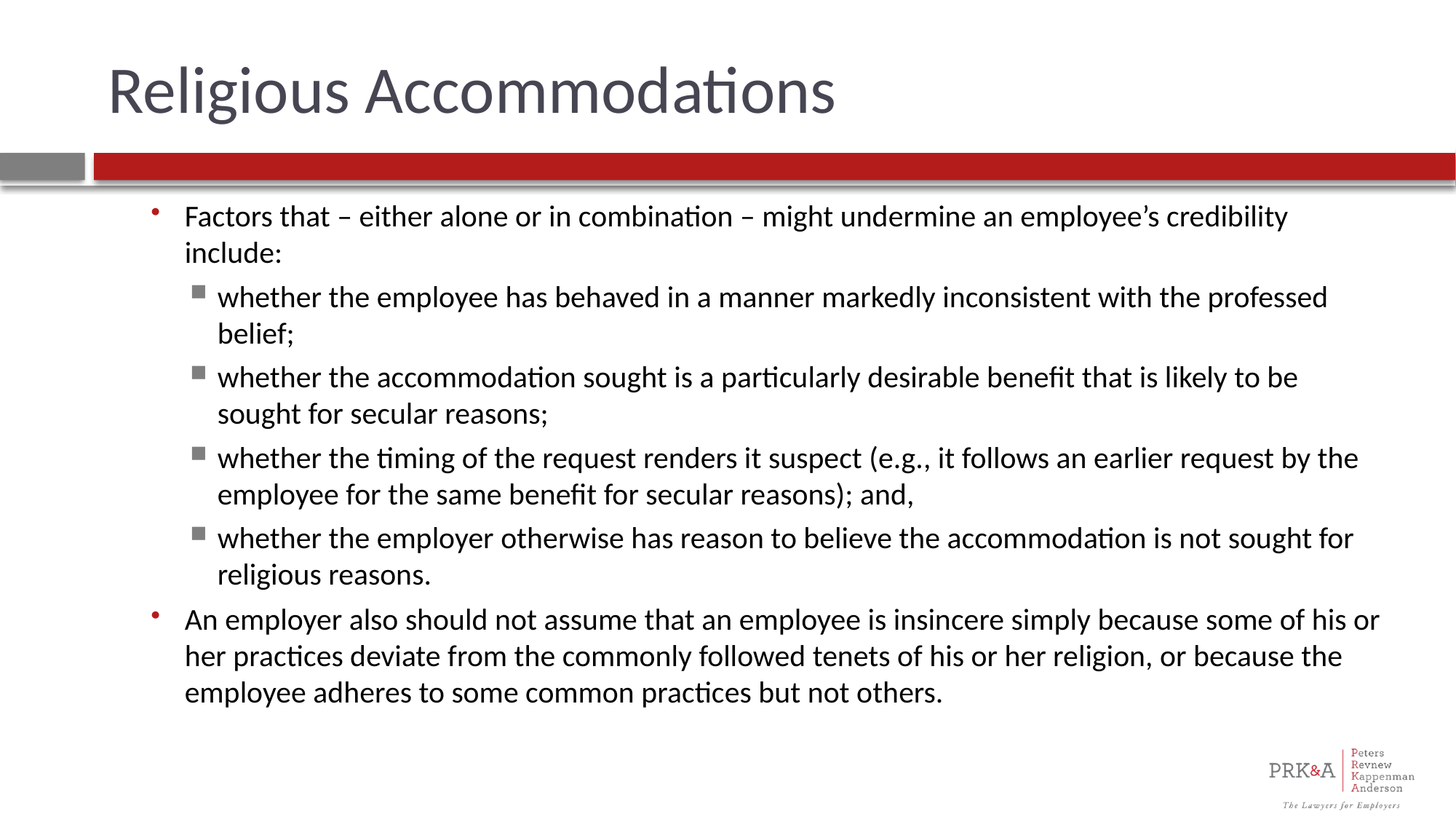

# Religious Accommodations
Factors that – either alone or in combination – might undermine an employee’s credibility include:
whether the employee has behaved in a manner markedly inconsistent with the professed belief;
whether the accommodation sought is a particularly desirable benefit that is likely to be sought for secular reasons;
whether the timing of the request renders it suspect (e.g., it follows an earlier request by the employee for the same benefit for secular reasons); and,
whether the employer otherwise has reason to believe the accommodation is not sought for religious reasons.
An employer also should not assume that an employee is insincere simply because some of his or her practices deviate from the commonly followed tenets of his or her religion, or because the employee adheres to some common practices but not others.